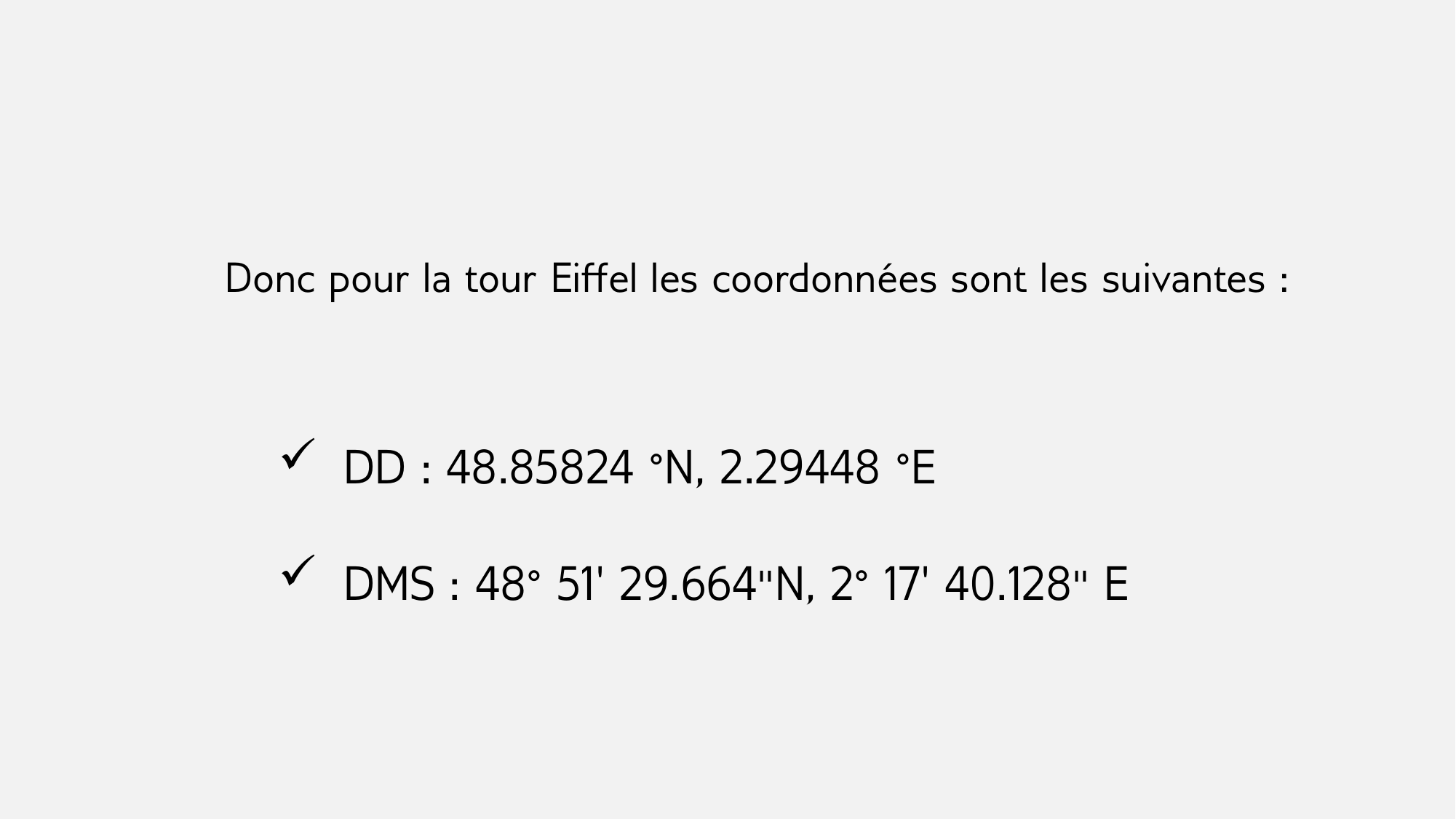

Donc pour la tour Eiffel les coordonnées sont les suivantes :

DD : 48.85824 °N, 2.29448 °E
DMS : 48° 51' 29.664"N, 2° 17' 40.128" E